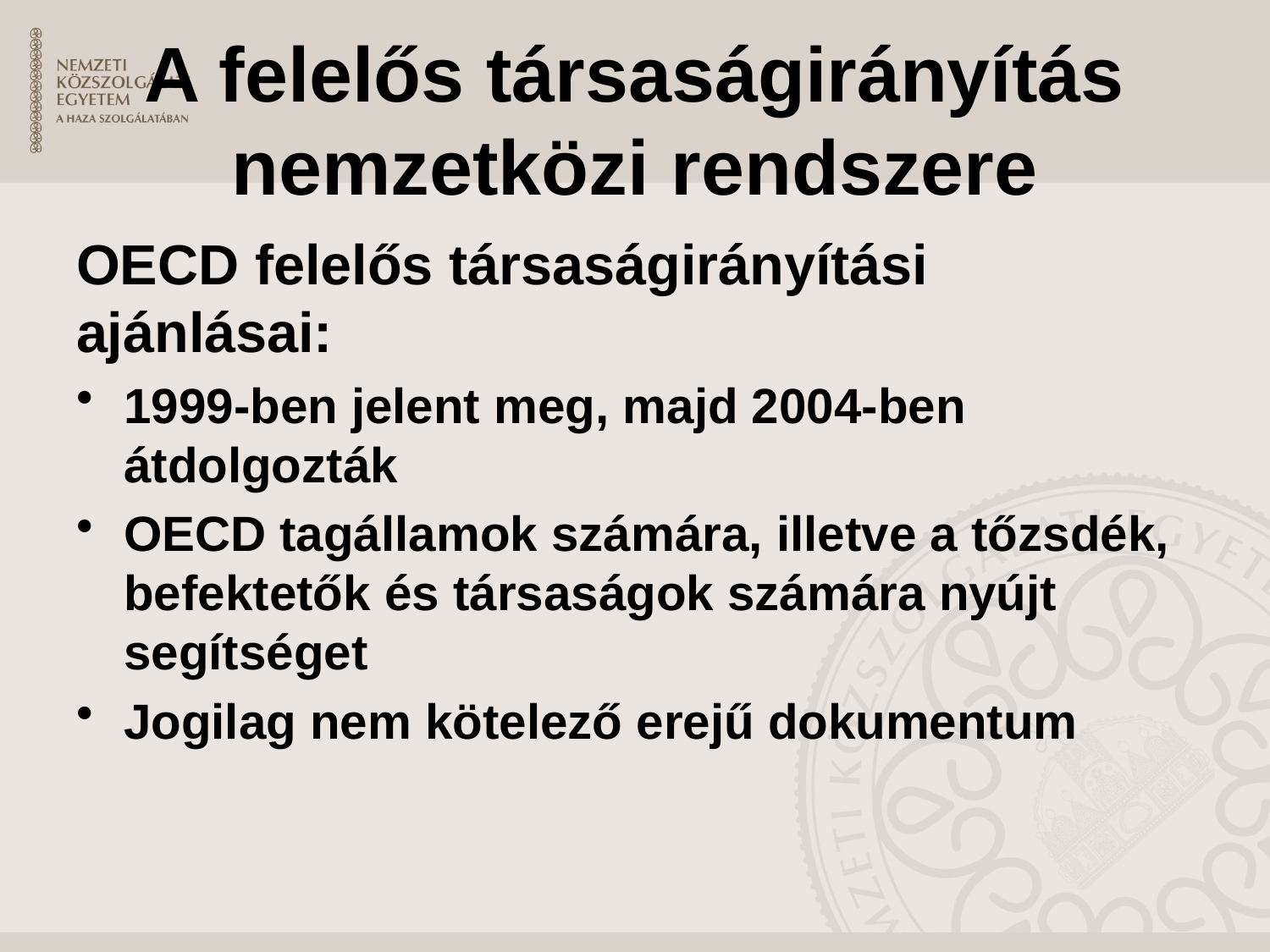

# A felelős társaságirányítás nemzetközi rendszere
OECD felelős társaságirányítási ajánlásai:
1999-ben jelent meg, majd 2004-ben átdolgozták
OECD tagállamok számára, illetve a tőzsdék, befektetők és társaságok számára nyújt segítséget
Jogilag nem kötelező erejű dokumentum